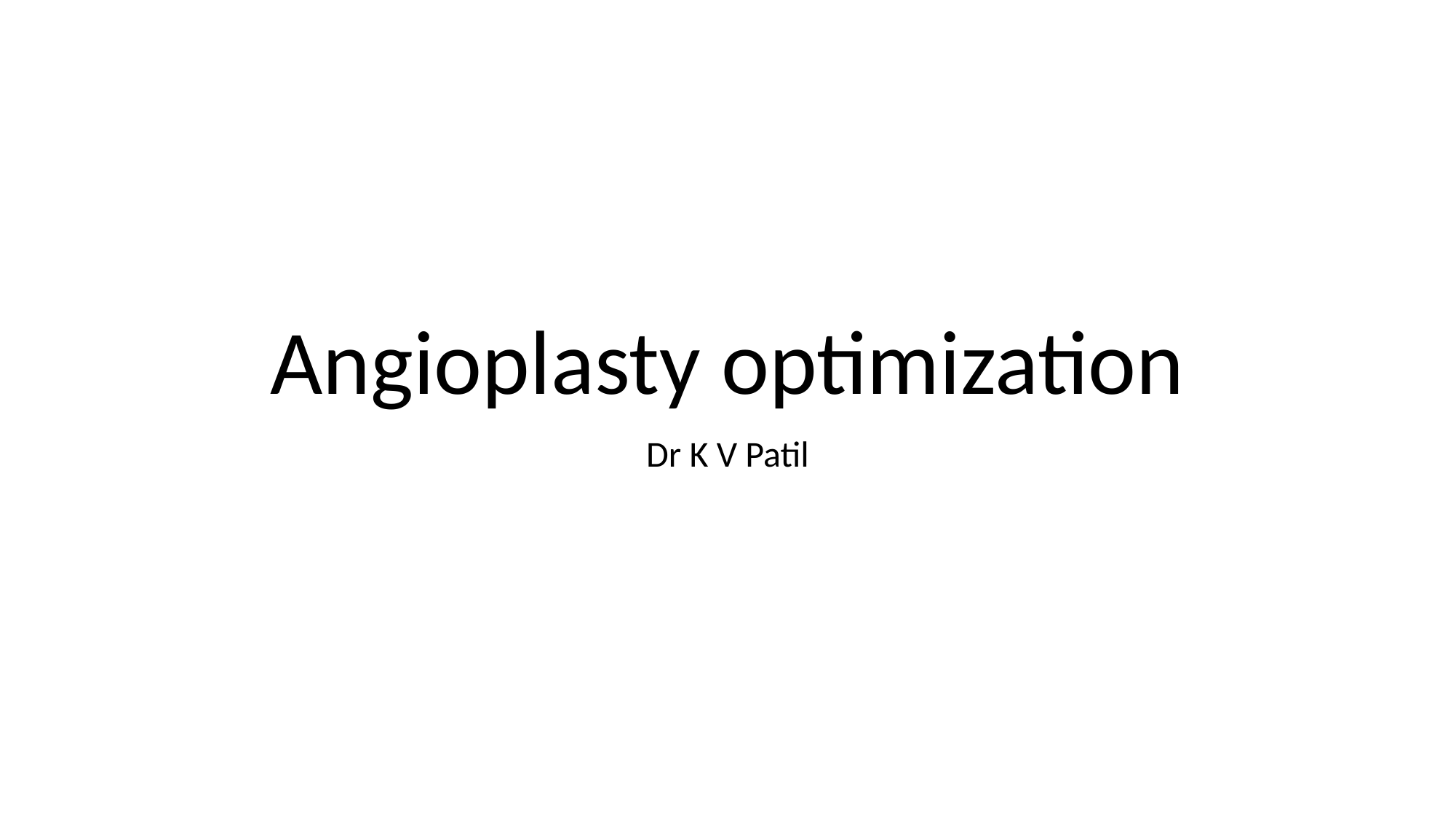

# Angioplasty optimization
Dr K V Patil